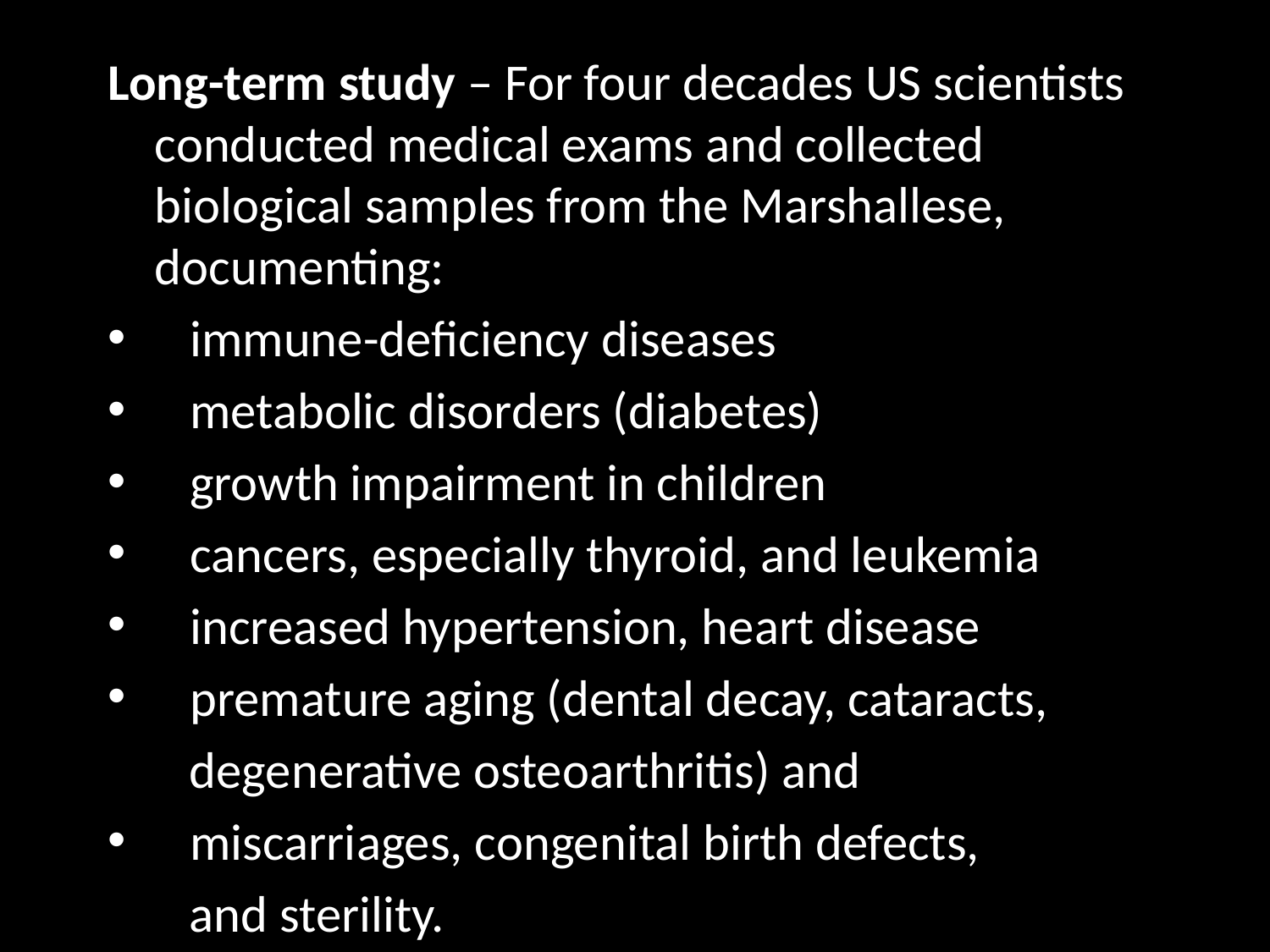

# Long-term study – For four decades US scientists conducted medical exams and collected biological samples from the Marshallese, documenting:
   immune-deficiency diseases
   metabolic disorders (diabetes)
   growth impairment in children
   cancers, especially thyroid, and leukemia
   increased hypertension, heart disease
   premature aging (dental decay, cataracts,
       degenerative osteoarthritis) and
   miscarriages, congenital birth defects,
       and sterility.